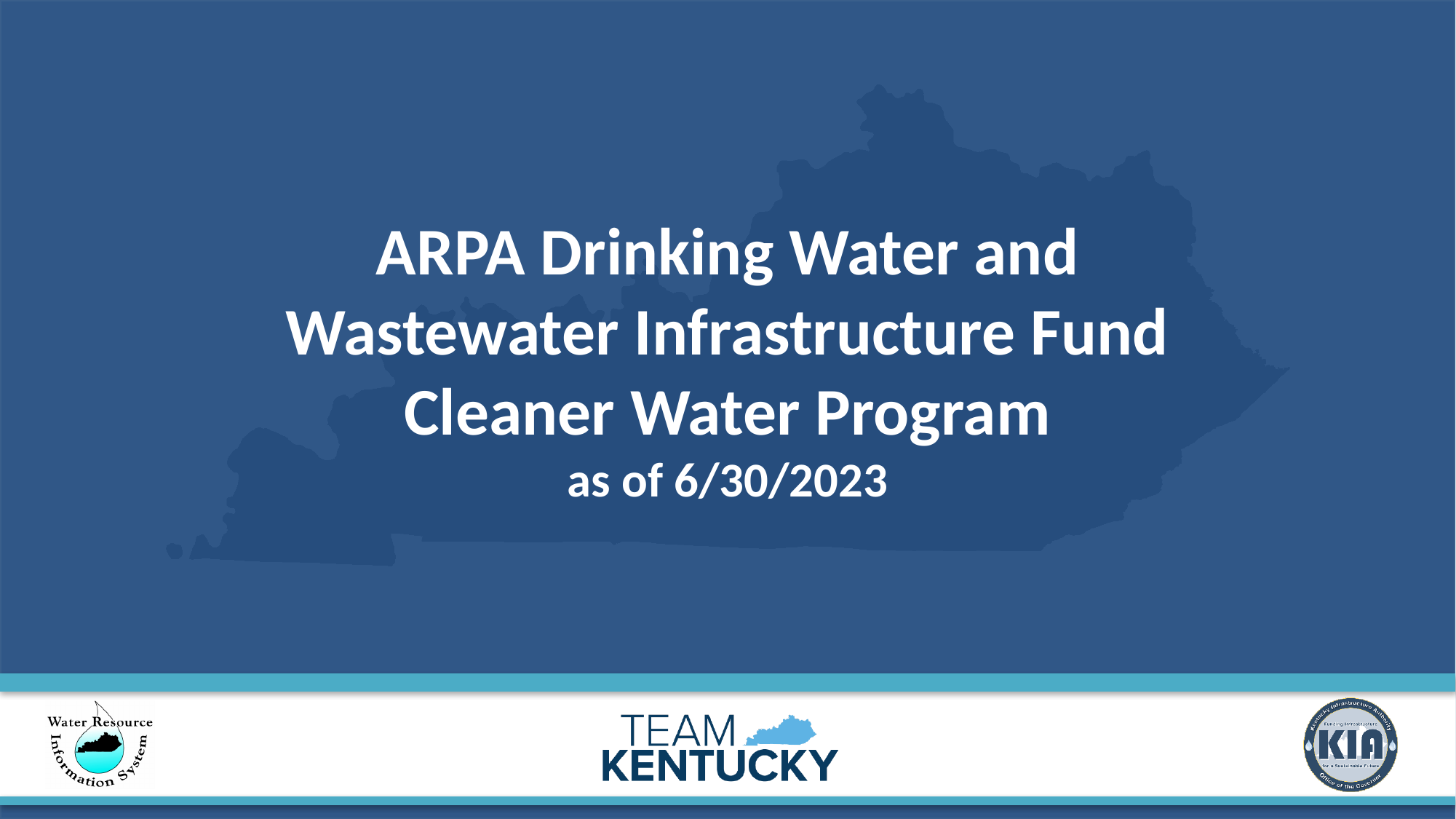

# ARPA Drinking Water and Wastewater Infrastructure Fund Cleaner Water Program as of 6/30/2023